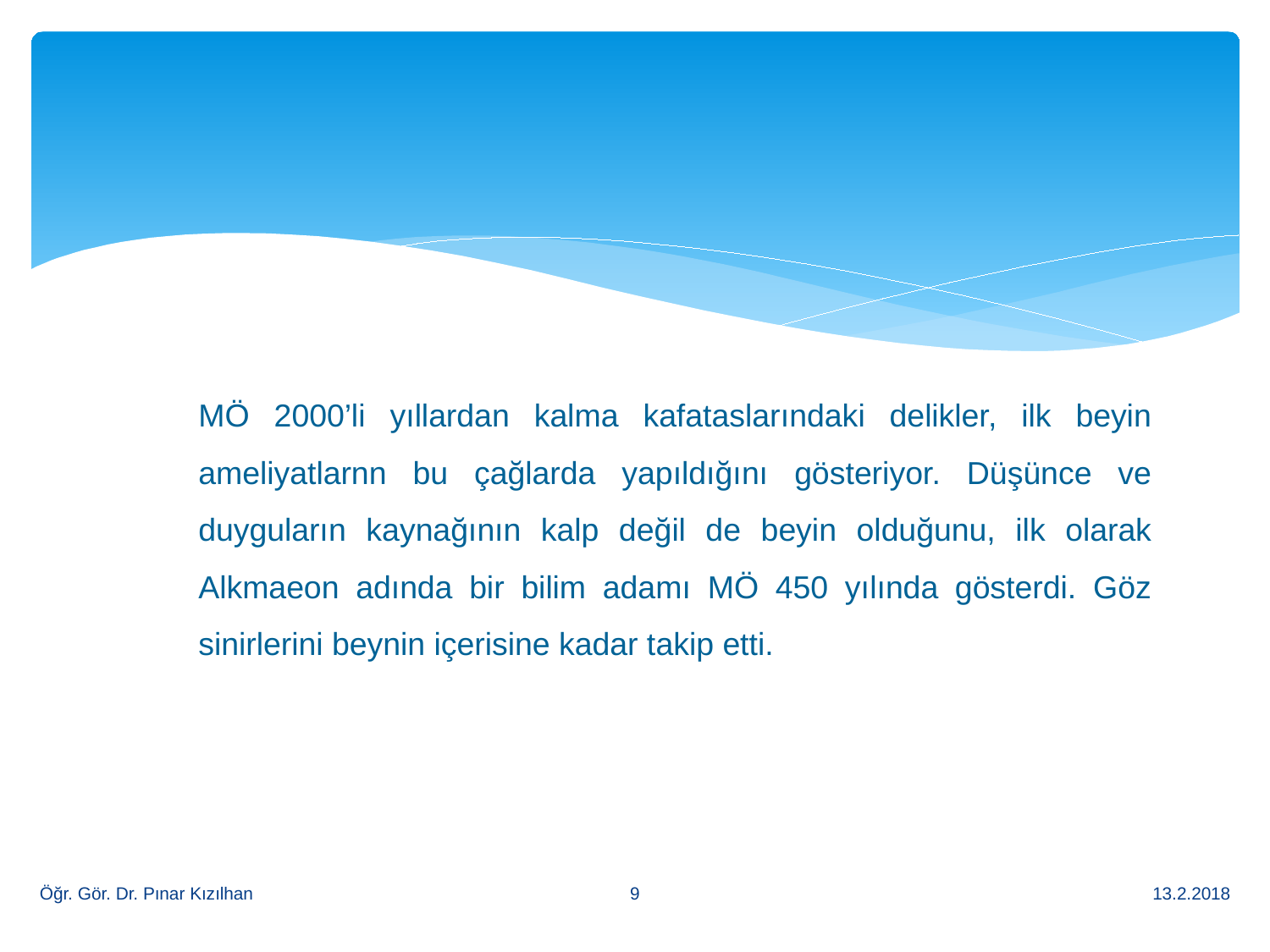

#

	MÖ 2000’li yıllardan kalma kafataslarındaki delikler, ilk beyin ameliyatlarnn bu çağlarda yapıldığını gösteriyor. Düşünce ve duyguların kaynağının kalp değil de beyin olduğunu, ilk olarak Alkmaeon adında bir bilim adamı MÖ 450 yılında gösterdi. Göz sinirlerini beynin içerisine kadar takip etti.
9
Öğr. Gör. Dr. Pınar Kızılhan
13.2.2018